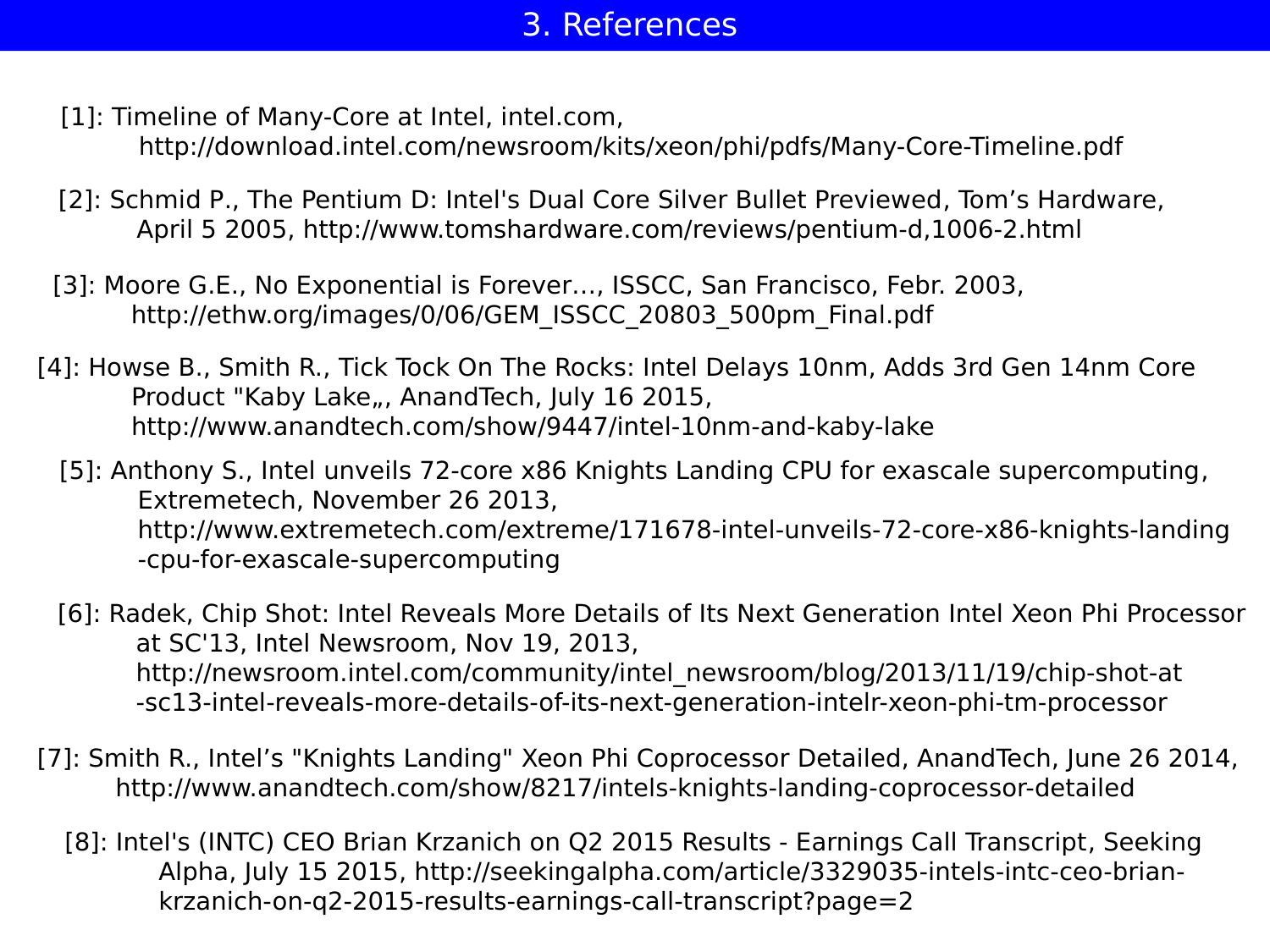

3. References
[1]: Timeline of Many-Core at Intel, intel.com,
          http://download.intel.com/newsroom/kits/xeon/phi/pdfs/Many-Core-Timeline.pdf
[2]: Schmid P., The Pentium D: Intel's Dual Core Silver Bullet Previewed, Tom’s Hardware,
          April 5 2005, http://www.tomshardware.com/reviews/pentium-d,1006-2.html
[3]: Moore G.E., No Exponential is Forever…, ISSCC, San Francisco, Febr. 2003,
          http://ethw.org/images/0/06/GEM_ISSCC_20803_500pm_Final.pdf
[4]: Howse B., Smith R., Tick Tock On The Rocks: Intel Delays 10nm, Adds 3rd Gen 14nm Core
            Product "Kaby Lake„, AnandTech, July 16 2015,
            http://www.anandtech.com/show/9447/intel-10nm-and-kaby-lake
[5]: Anthony S., Intel unveils 72-core x86 Knights Landing CPU for exascale supercomputing,
          Extremetech, November 26 2013,
          http://www.extremetech.com/extreme/171678-intel-unveils-72-core-x86-knights-landing
          -cpu-for-exascale-supercomputing
[6]: Radek, Chip Shot: Intel Reveals More Details of Its Next Generation Intel Xeon Phi Processor
          at SC'13, Intel Newsroom, Nov 19, 2013,
          http://newsroom.intel.com/community/intel_newsroom/blog/2013/11/19/chip-shot-at
          -sc13-intel-reveals-more-details-of-its-next-generation-intelr-xeon-phi-tm-processor
[7]: Smith R., Intel’s "Knights Landing" Xeon Phi Coprocessor Detailed, AnandTech, June 26 2014,
          http://www.anandtech.com/show/8217/intels-knights-landing-coprocessor-detailed
[8]: Intel's (INTC) CEO Brian Krzanich on Q2 2015 Results - Earnings Call Transcript, Seeking
            Alpha, July 15 2015, http://seekingalpha.com/article/3329035-intels-intc-ceo-brian-
            krzanich-on-q2-2015-results-earnings-call-transcript?page=2